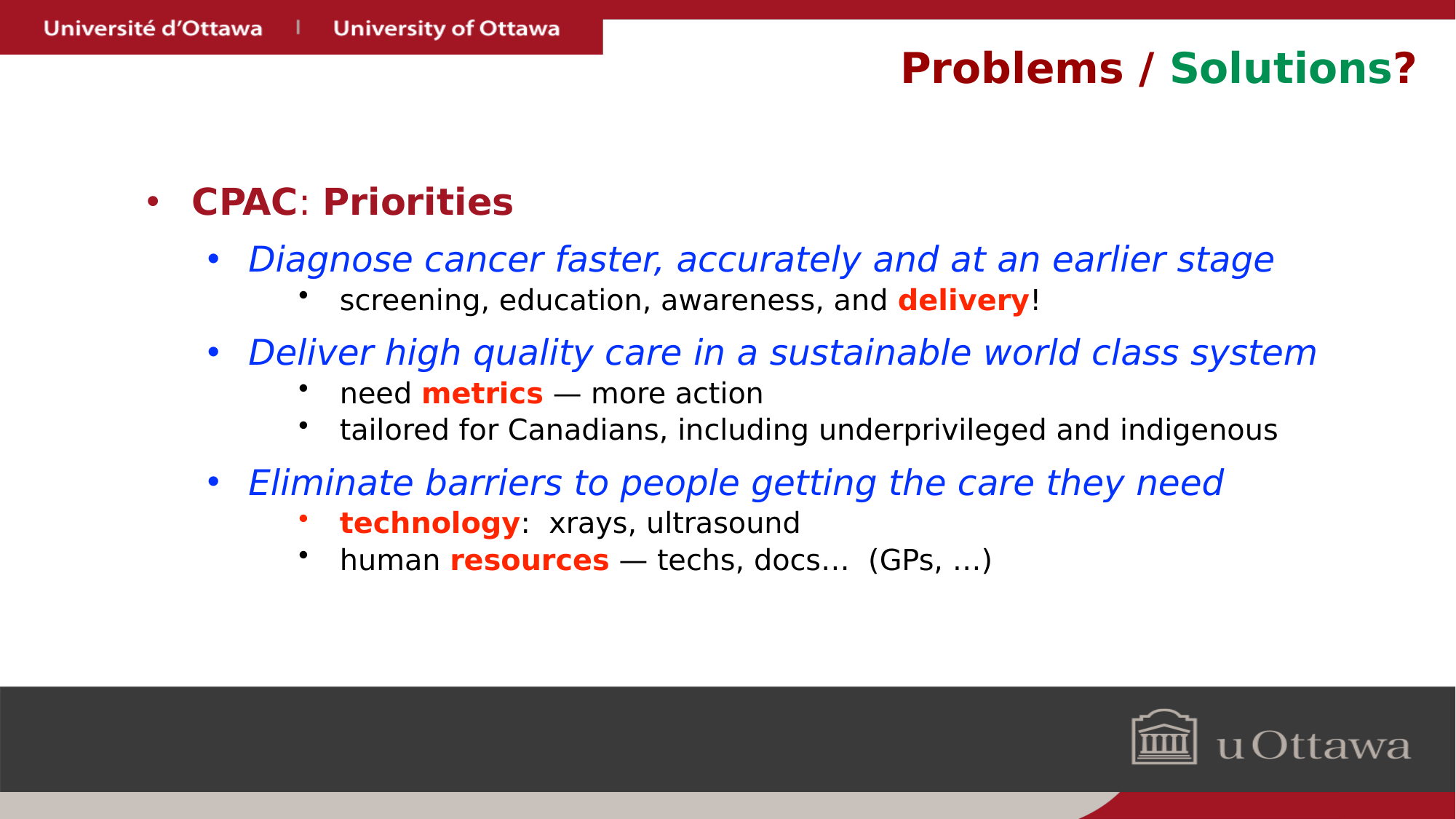

# Problems / Solutions?
CPAC: Priorities
Diagnose cancer faster, accurately and at an earlier stage
screening, education, awareness, and delivery!
Deliver high quality care in a sustainable world class system
need metrics — more action
tailored for Canadians, including underprivileged and indigenous
Eliminate barriers to people getting the care they need
technology:  xrays, ultrasound
human resources — techs, docs…  (GPs, …)